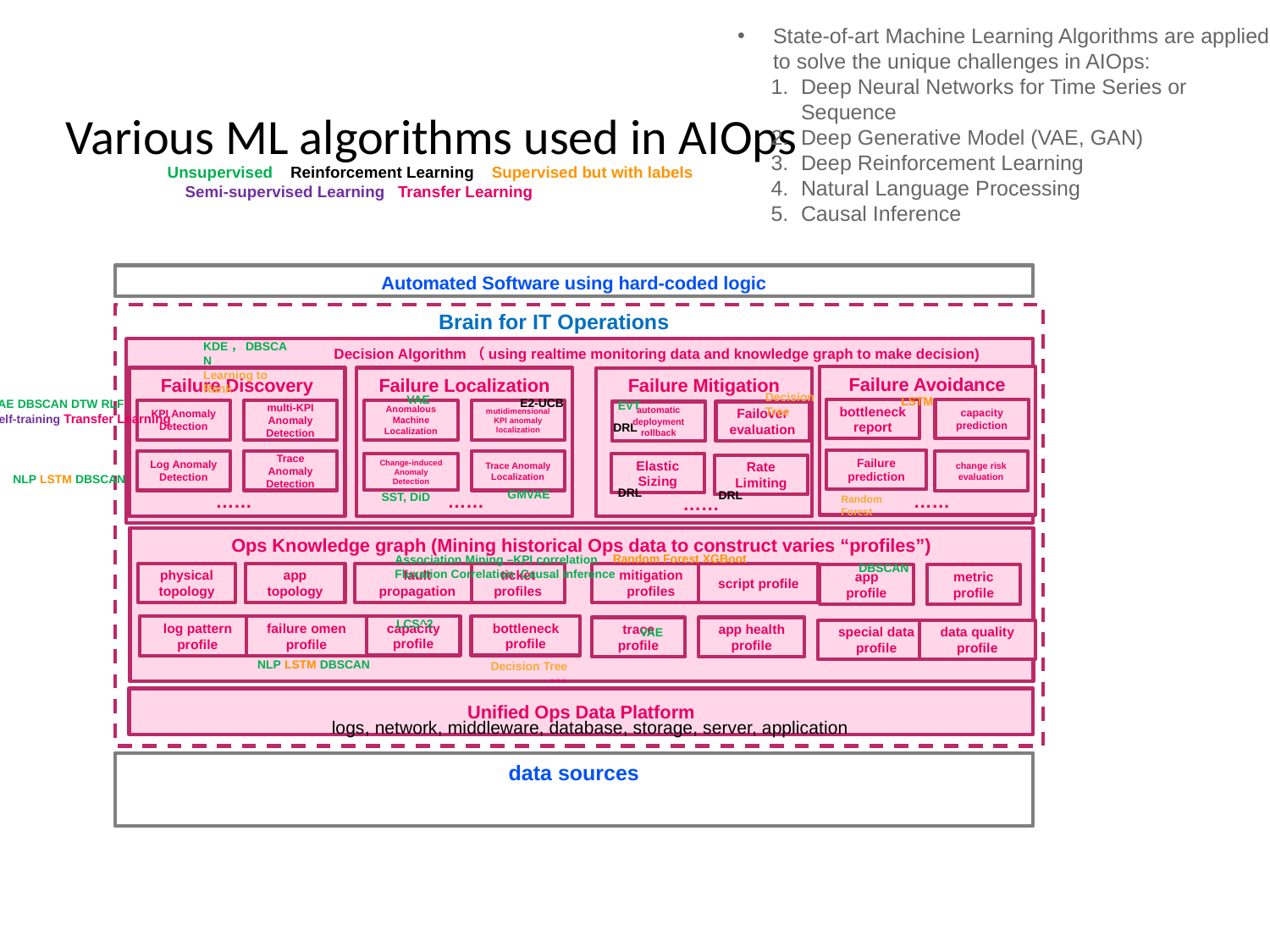

State-of-art Machine Learning Algorithms are applied to solve the unique challenges in AIOps:
Deep Neural Networks for Time Series or Sequence
Deep Generative Model (VAE, GAN)
Deep Reinforcement Learning
Natural Language Processing
Causal Inference
# Various ML algorithms used in AIOps
Unsupervised    Reinforcement Learning    Supervised but with labels
    Semi-supervised Learning   Transfer Learning
Automated Software using hard-coded logic
Brain for IT Operations

	       Decision Algorithm（using realtime monitoring data and knowledge graph to make decision)

Failure Avoidance
Failure Discovery
Failure Localization
Failure Mitigation
bottleneck report
capacity prediction
KPI Anomaly Detection
multi-KPI Anomaly Detection
Anomalous Machine Localization
mutidimensional KPI anomaly localization
automatic deployment rollback
Failover evaluation
Failure prediction
Log Anomaly Detection
Trace Anomaly Detection
Trace Anomaly Localization
change risk evaluation
Elastic Sizing
Change-induced Anomaly Detection
Rate Limiting
……
……
……
……
Ops Knowledge graph (Mining historical Ops data to construct varies “profiles”)
physical topology
app
topology
fault
propagation
ticket profiles
mitigation
profiles
script profile
app
profile
metric profile
capacity profile
bottleneck
profile
log pattern profile
failure omen profile
trace profile
app health profile
special data profile
data quality profile
…
Unified Ops Data Platform
data sources
KDE，DBSCAN
Learning to Rank
Decision Tree
VAE
LSTM
E2-UCB
VAE DBSCAN DTW RLF
Self-training Transfer Learning
EVT
DRL
NLP LSTM DBSCAN
DRL
GMVAE
DRL
SST, DiD
Random Forest
Random Forest XGBoot
Association Mining –KPI correlation
Fluxation Correlation  Causal Inference
DBSCAN
LCS^2
VAE
NLP LSTM DBSCAN
Decision Tree
logs, network, middleware, database, storage, server, application